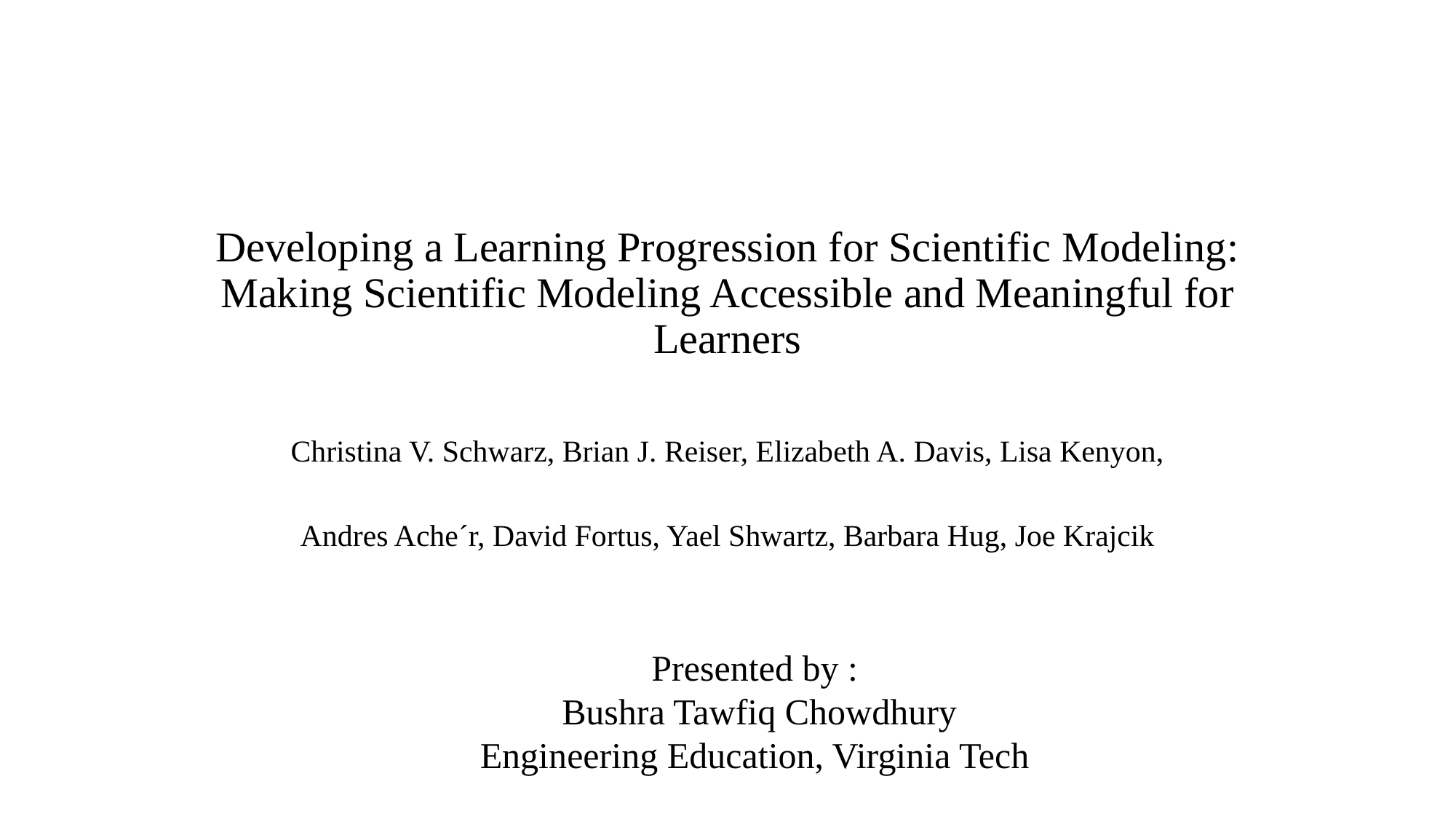

# Developing a Learning Progression for Scientific Modeling: Making Scientific Modeling Accessible and Meaningful for Learners
Christina V. Schwarz, Brian J. Reiser, Elizabeth A. Davis, Lisa Kenyon,
Andres Ache´r, David Fortus, Yael Shwartz, Barbara Hug, Joe Krajcik
Presented by :
Bushra Tawfiq Chowdhury
Engineering Education, Virginia Tech